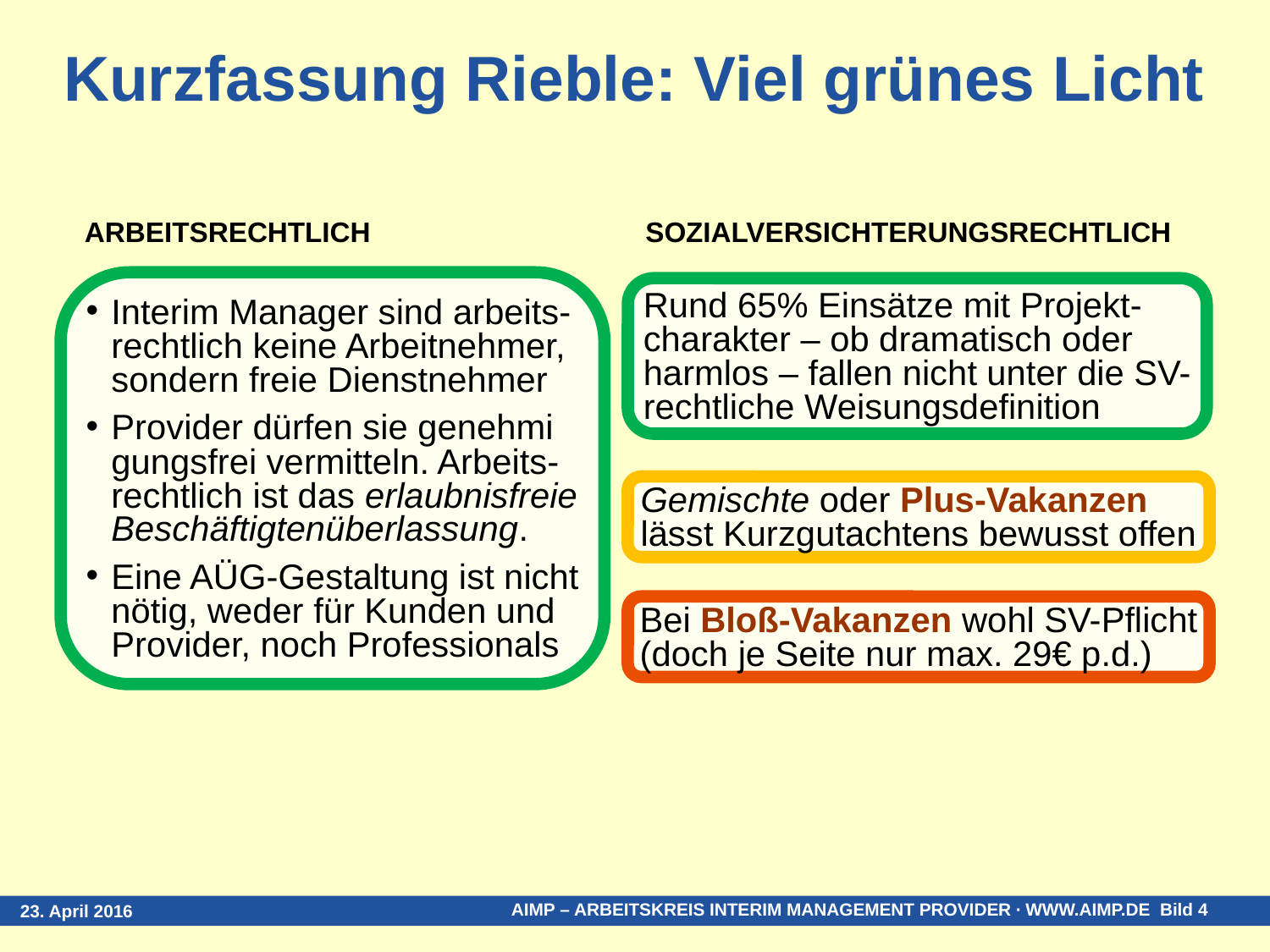

# Kurzfassung Rieble: Viel grünes Licht
ARBEITSRECHTLICH
SOZIALVERSICHTERUNGSRECHTLICH
Interim Manager sind arbeits-rechtlich keine Arbeitnehmer, sondern freie Dienstnehmer
Provider dürfen sie genehmi­gungsfrei vermitteln. Arbeits-rechtlich ist das erlaub­nisfreie Beschäftigtenüber­lassung.
Eine AÜG-Gestaltung ist nicht nötig, weder für Kunden und Provider, noch Professionals
Rund 65% Einsätze mit Projekt-charakter – ob dramatisch oder harmlos – fallen nicht unter die SV-rechtliche Weisungsdefinition
Gemischte oder Plus-Vakanzen lässt Kurzgutachtens bewusst offen
Bei Bloß-Vakanzen wohl SV-Pflicht (doch je Seite nur max. 29€ p.d.)
23. April 2016